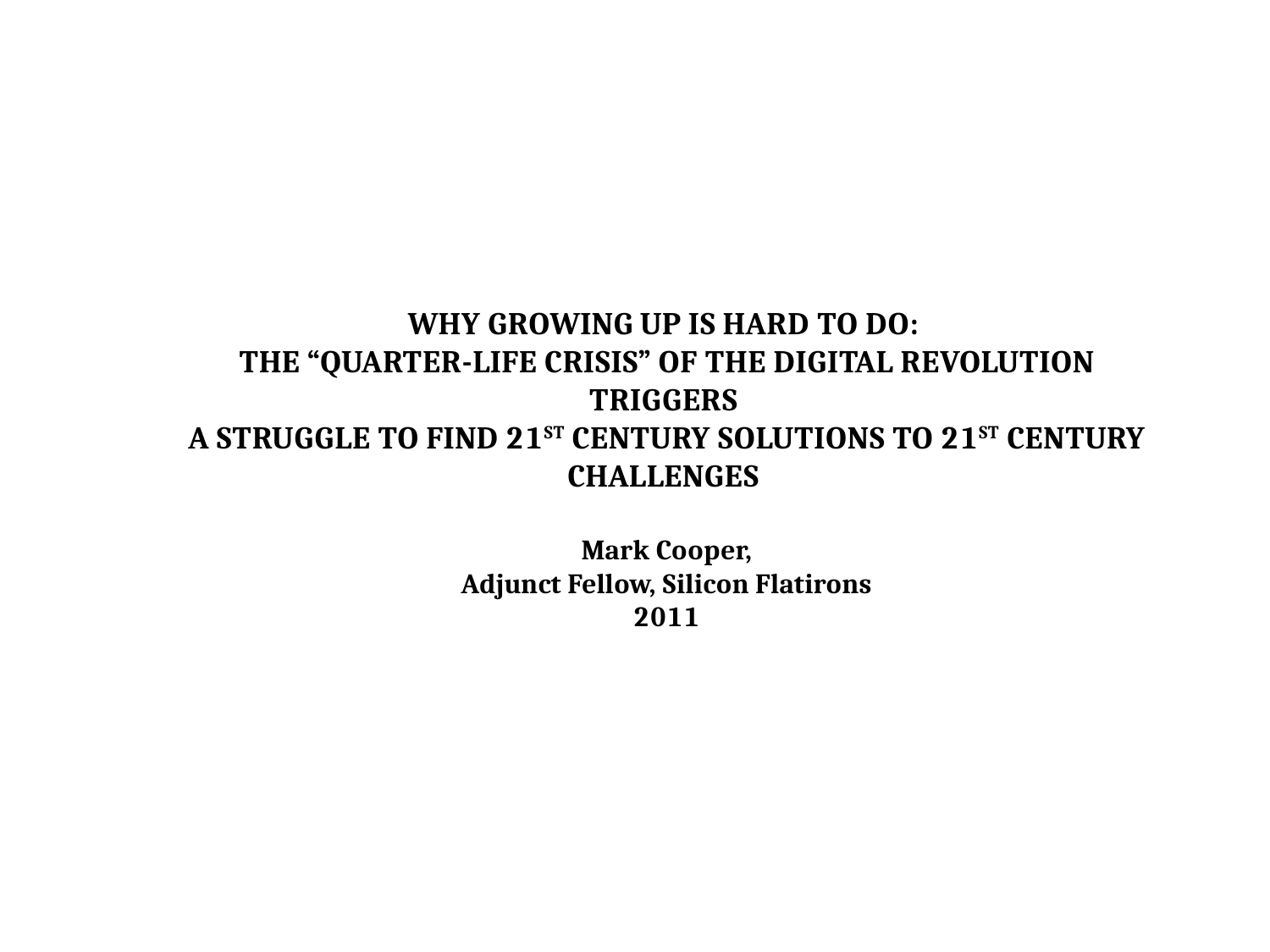

Why Growing Up is Hard to Do:
The “Quarter-life Crisis” of the Digital Revolution triggers
a Struggle to Find 21st Century Solutions to 21st Century Challenges

Mark Cooper,
Adjunct Fellow, Silicon Flatirons
2011